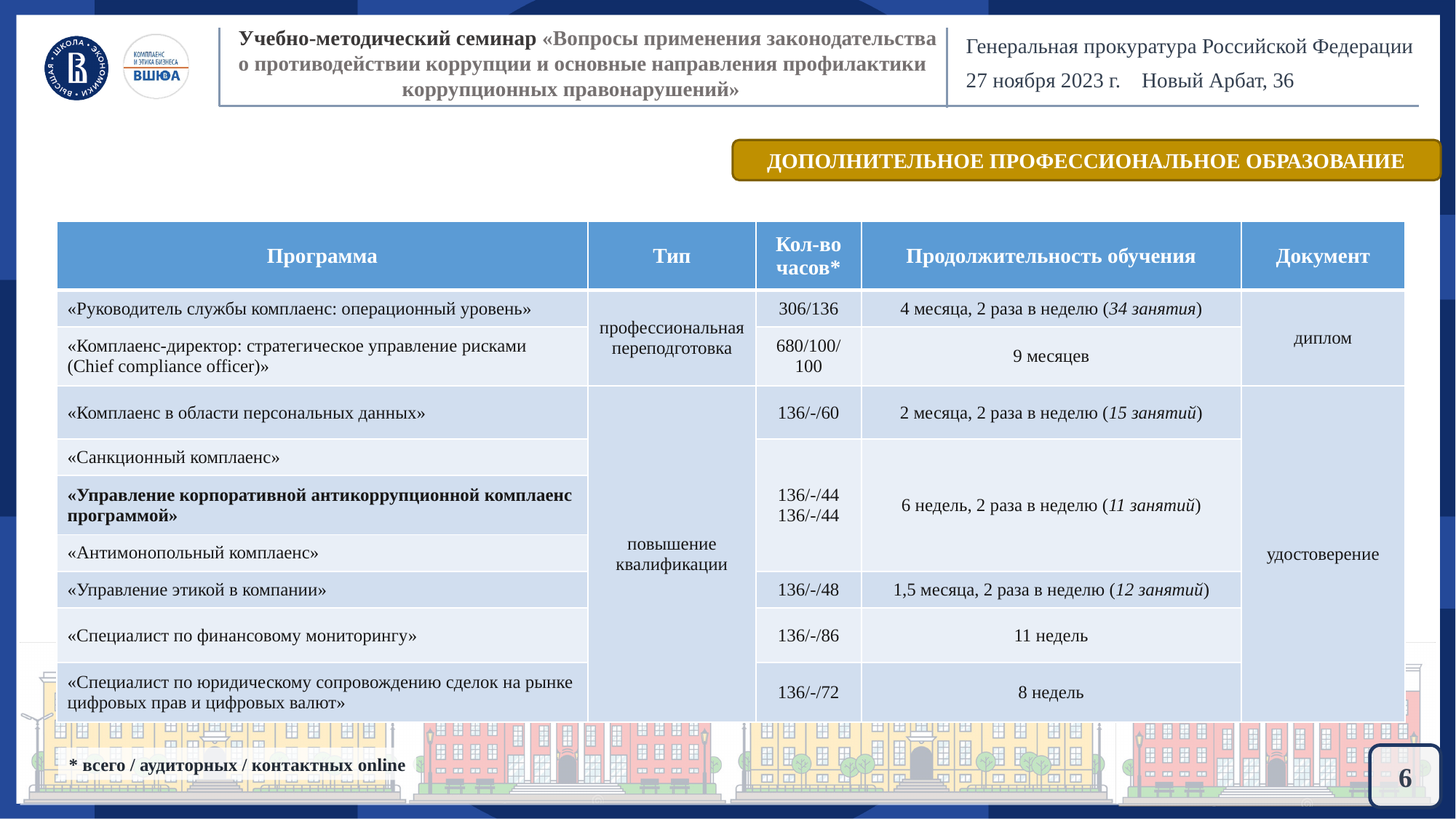

Учебно-методический семинар «Вопросы применения законодательства
о противодействии коррупции и основные направления профилактики                                   коррупционных правонарушений»
Генеральная прокуратура Российской Федерации
27 ноября 2023 г.    Новый Арбат, 36
ДОПОЛНИТЕЛЬНОЕ ПРОФЕССИОНАЛЬНОЕ ОБРАЗОВАНИЕ
| Программа | Тип | Кол-во часов\* | Продолжительность обучения | Документ |
| --- | --- | --- | --- | --- |
| «Руководитель службы комплаенс: операционный уровень» | профессиональная переподготовка | 306/136 | 4 месяца, 2 раза в неделю (34 занятия) | диплом |
| «Комплаенс-директор: стратегическое управление рисками (Сhief compliance officer)» |  | 680/100/ 100 | 9 месяцев |  |
| «Комплаенс в области персональных данных» | повышение квалификации | 136/-/60 | 2 месяца, 2 раза в неделю (15 занятий) | удостоверение |
| «Санкционный комплаенс» |  | 136/-/44 136/-/44 | 6 недель, 2 раза в неделю (11 занятий) |  |
| «Управление корпоративной антикоррупционной комплаенс программой» |  |  |  |  |
| «Антимонопольный комплаенс» |  |  |  |  |
| «Управление этикой в компании» |  | 136/-/48 | 1,5 месяца, 2 раза в неделю (12 занятий) |  |
| «Специалист по финансовому мониторингу» |  | 136/-/86 | 11 недель |  |
| «Специалист по юридическому сопровождению сделок на рынке цифровых прав и цифровых валют» |  | 136/-/72 | 8 недель |  |
6
* всего / аудиторных / контактных online